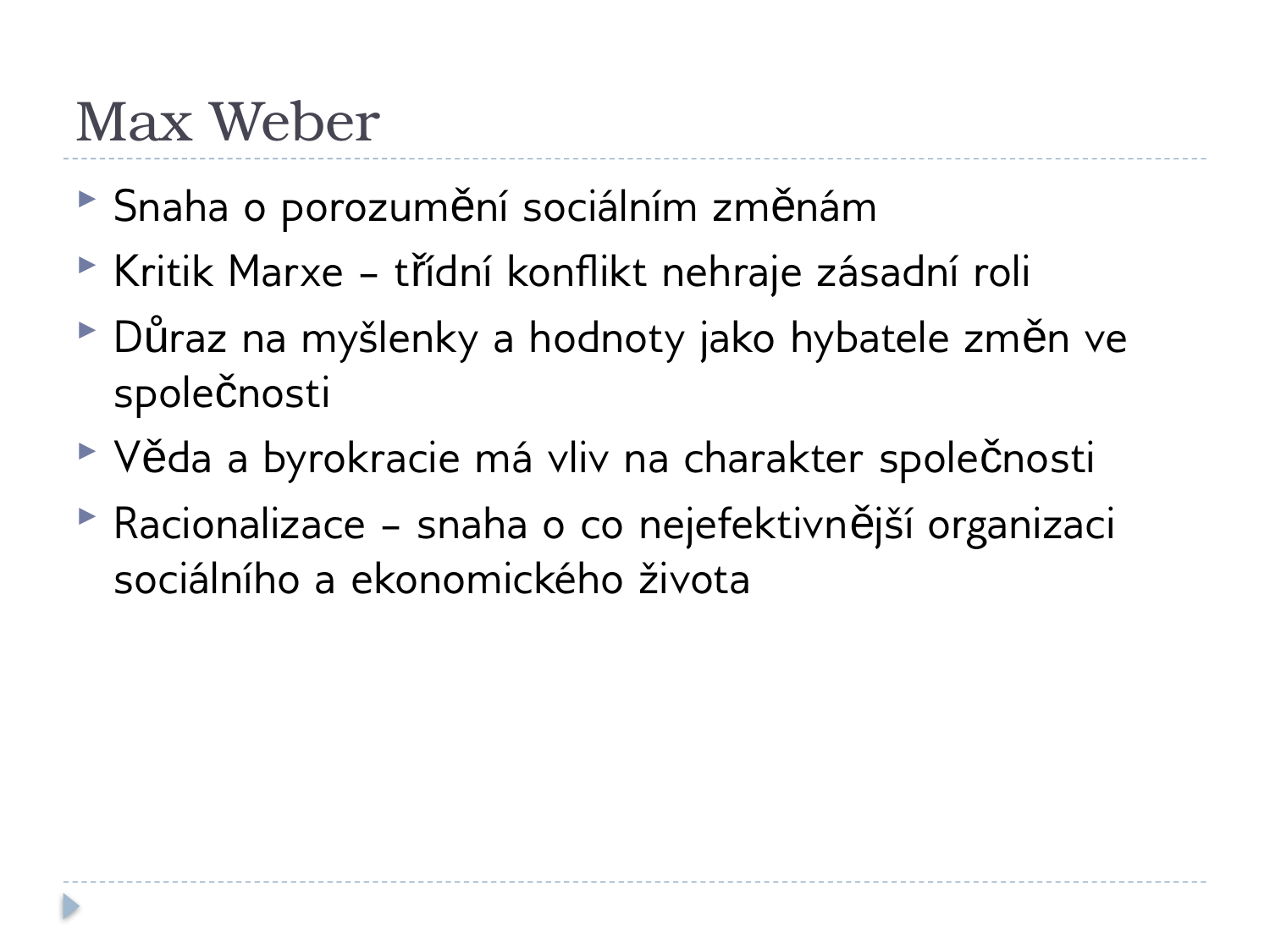

# Max Weber
Snaha o porozumění sociálním změnám
Kritik Marxe – třídní konflikt nehraje zásadní roli
Důraz na myšlenky a hodnoty jako hybatele změn ve společnosti
Věda a byrokracie má vliv na charakter společnosti
Racionalizace – snaha o co nejefektivnější organizaci sociálního a ekonomického života